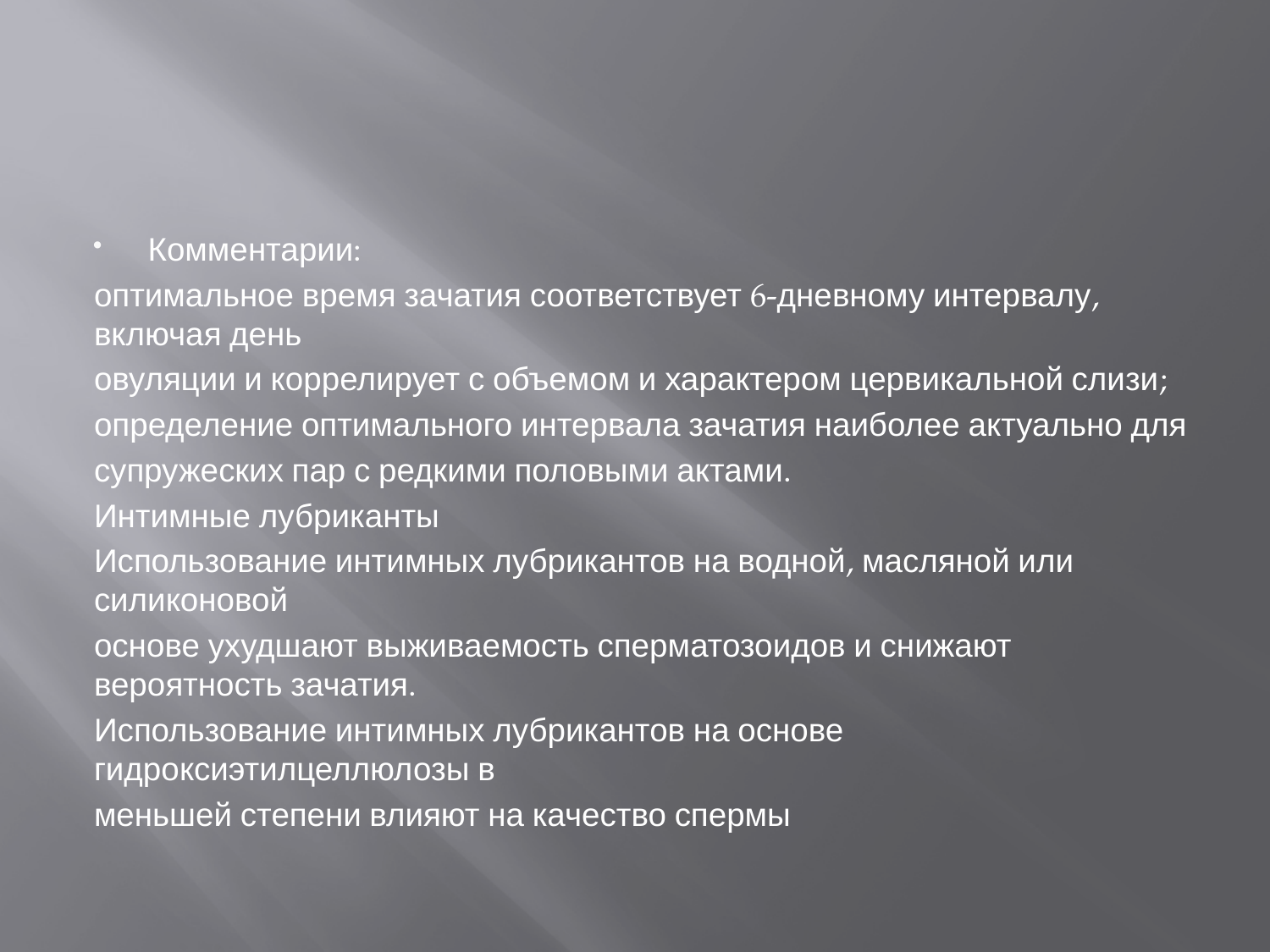

#
Комментарии:
оптимальное время зачатия соответствует 6-дневному интервалу, включая день
овуляции и коррелирует с объемом и характером цервикальной слизи;
определение оптимального интервала зачатия наиболее актуально для
супружеских пар с редкими половыми актами.
Интимные лубриканты
Использование интимных лубрикантов на водной, масляной или силиконовой
основе ухудшают выживаемость сперматозоидов и снижают вероятность зачатия.
Использование интимных лубрикантов на основе гидроксиэтилцеллюлозы в
меньшей степени влияют на качество спермы